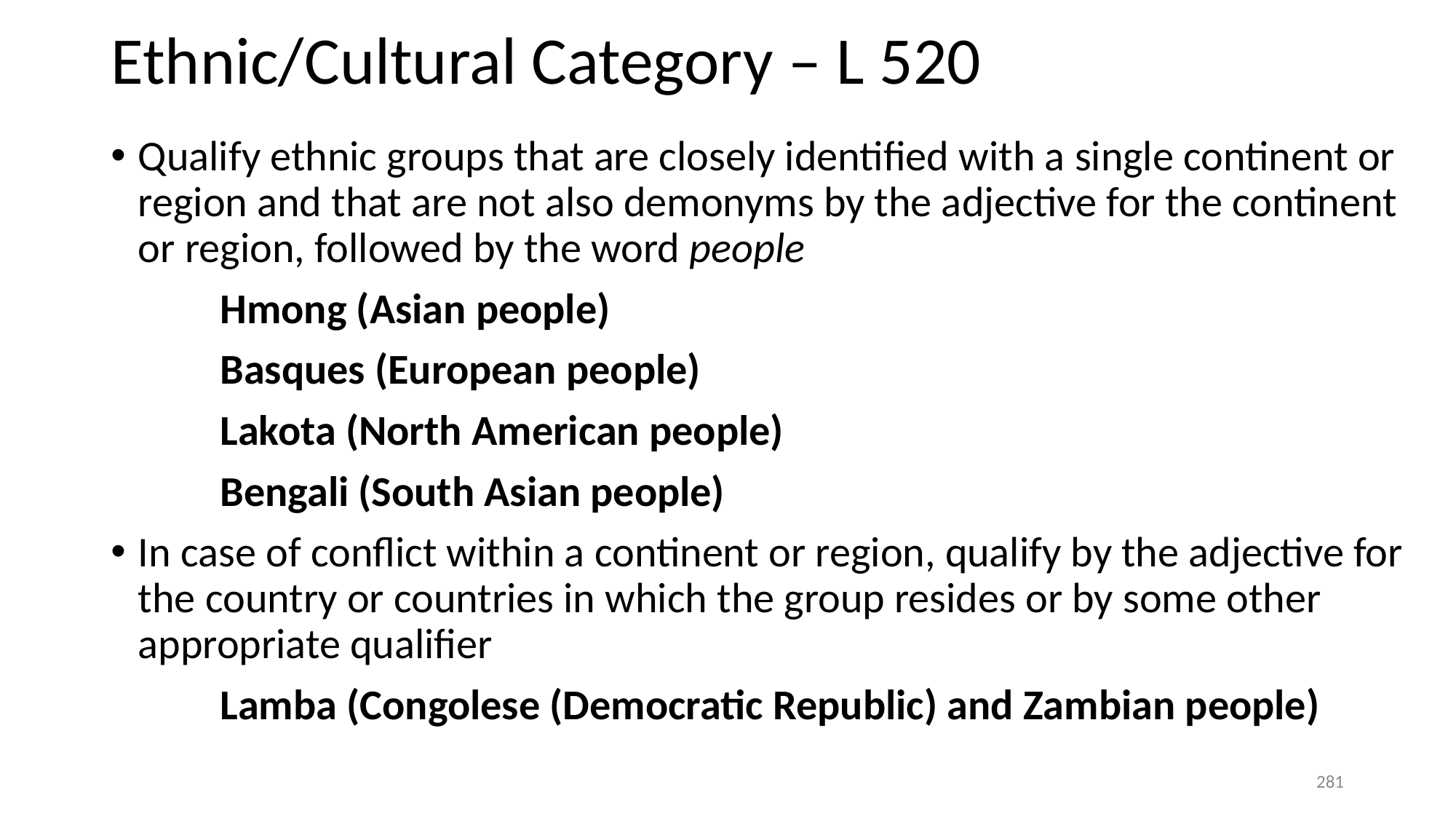

# Ethnic/Cultural Category – L 520
Qualify ethnic groups that are closely identified with a single continent or region and that are not also demonyms by the adjective for the continent or region, followed by the word people
	Hmong (Asian people)
	Basques (European people)
	Lakota (North American people)
	Bengali (South Asian people)
In case of conflict within a continent or region, qualify by the adjective for the country or countries in which the group resides or by some other appropriate qualifier
	Lamba (Congolese (Democratic Republic) and Zambian people)
281